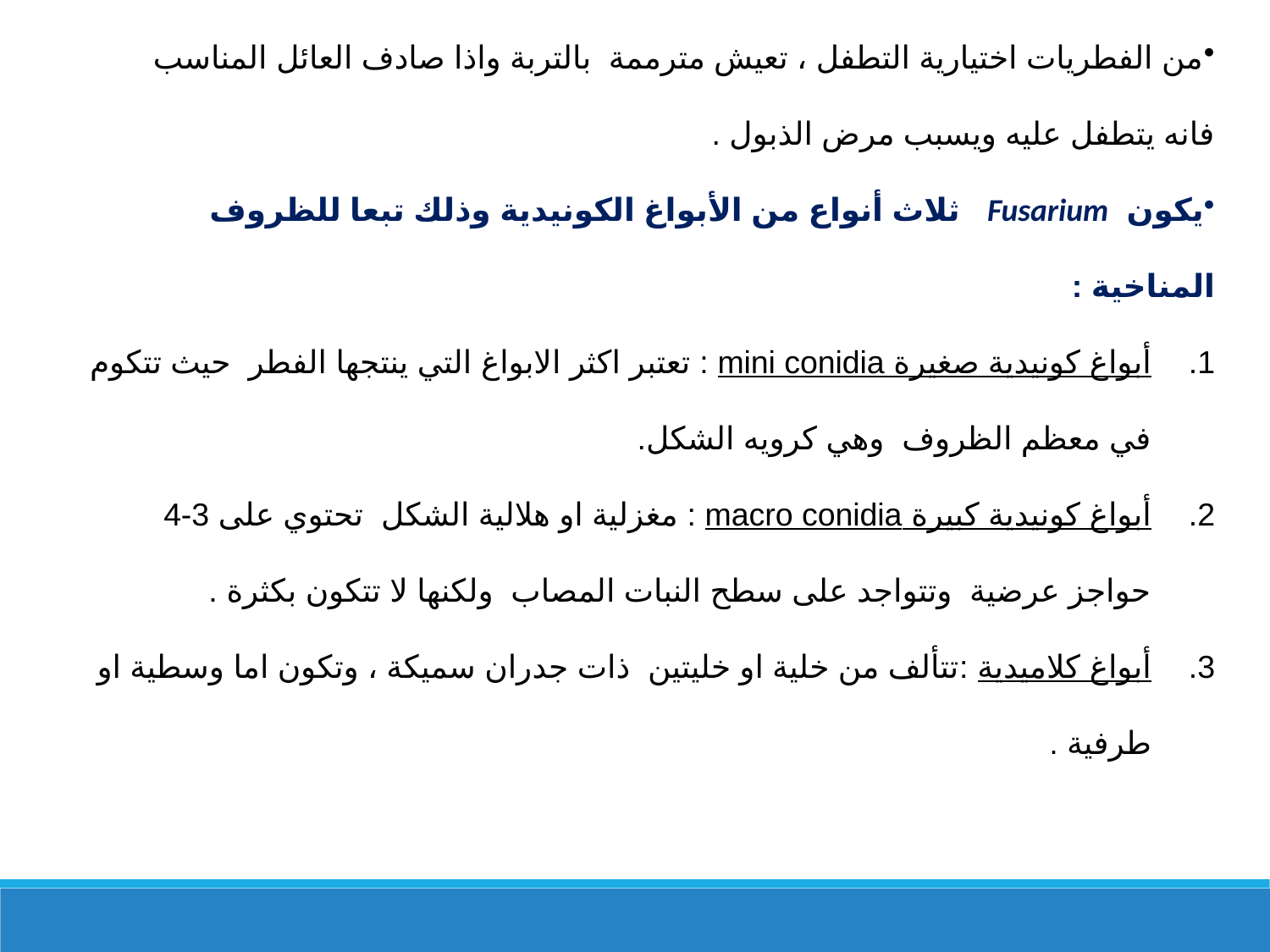

من الفطريات اختيارية التطفل ، تعيش مترممة  بالتربة واذا صادف العائل المناسب  فانه يتطفل عليه ويسبب مرض الذبول .
يكون  Fusarium   ثلاث أنواع من الأبواغ الكونيدية وذلك تبعا للظروف المناخية :
أبواغ كونيدية صغيرة mini conidia : تعتبر اكثر الابواغ التي ينتجها الفطر  حيث تتكوم في معظم الظروف  وهي كرويه الشكل.
أبواغ كونيدية كبيرة macro conidia : مغزلية او هلالية الشكل  تحتوي على 3-4 حواجز عرضية  وتتواجد على سطح النبات المصاب  ولكنها لا تتكون بكثرة .
أبواغ كلاميدية :تتألف من خلية او خليتين  ذات جدران سميكة ، وتكون اما وسطية او طرفية .